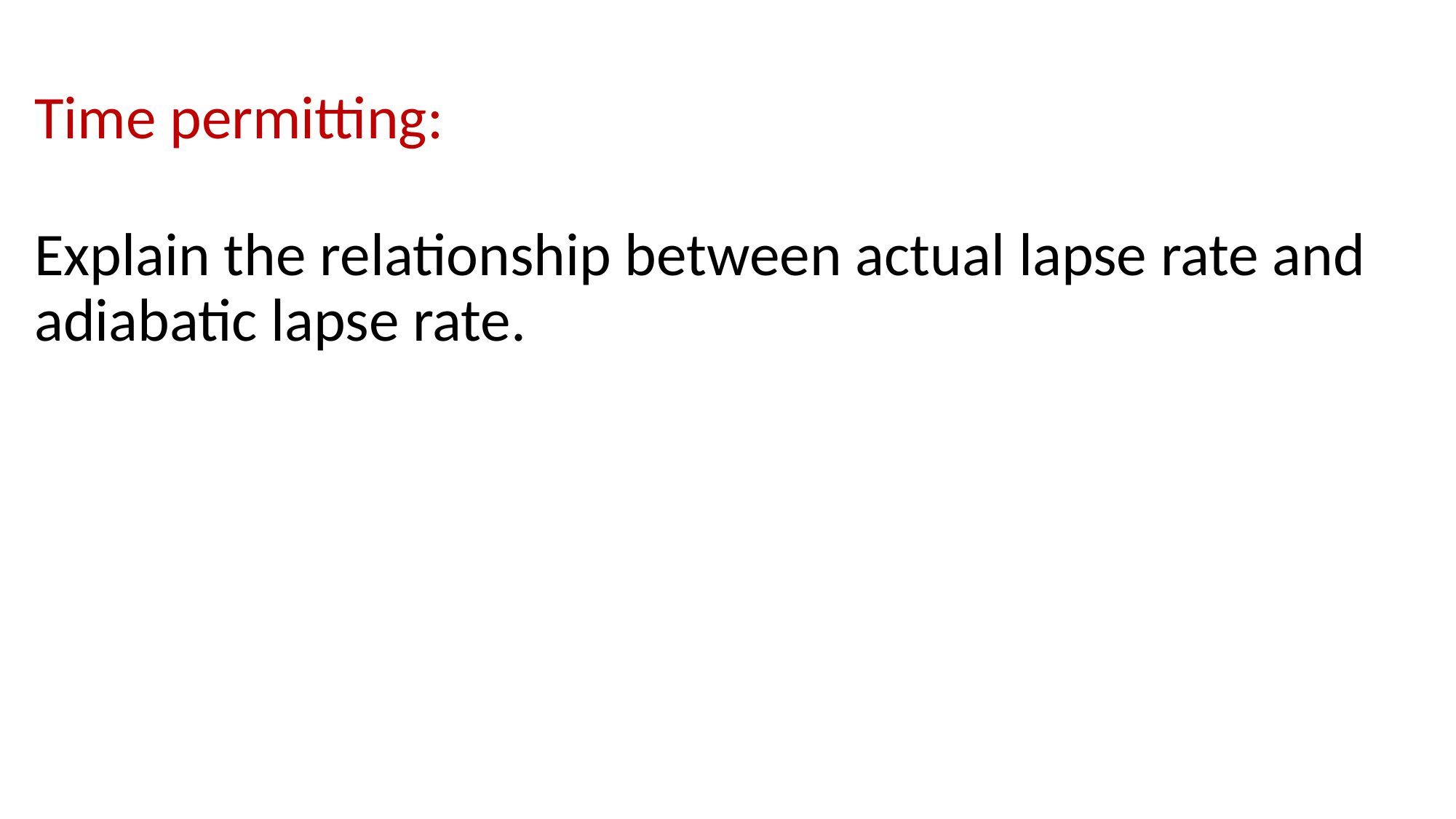

# Time permitting:
Explain the relationship between actual lapse rate and adiabatic lapse rate.